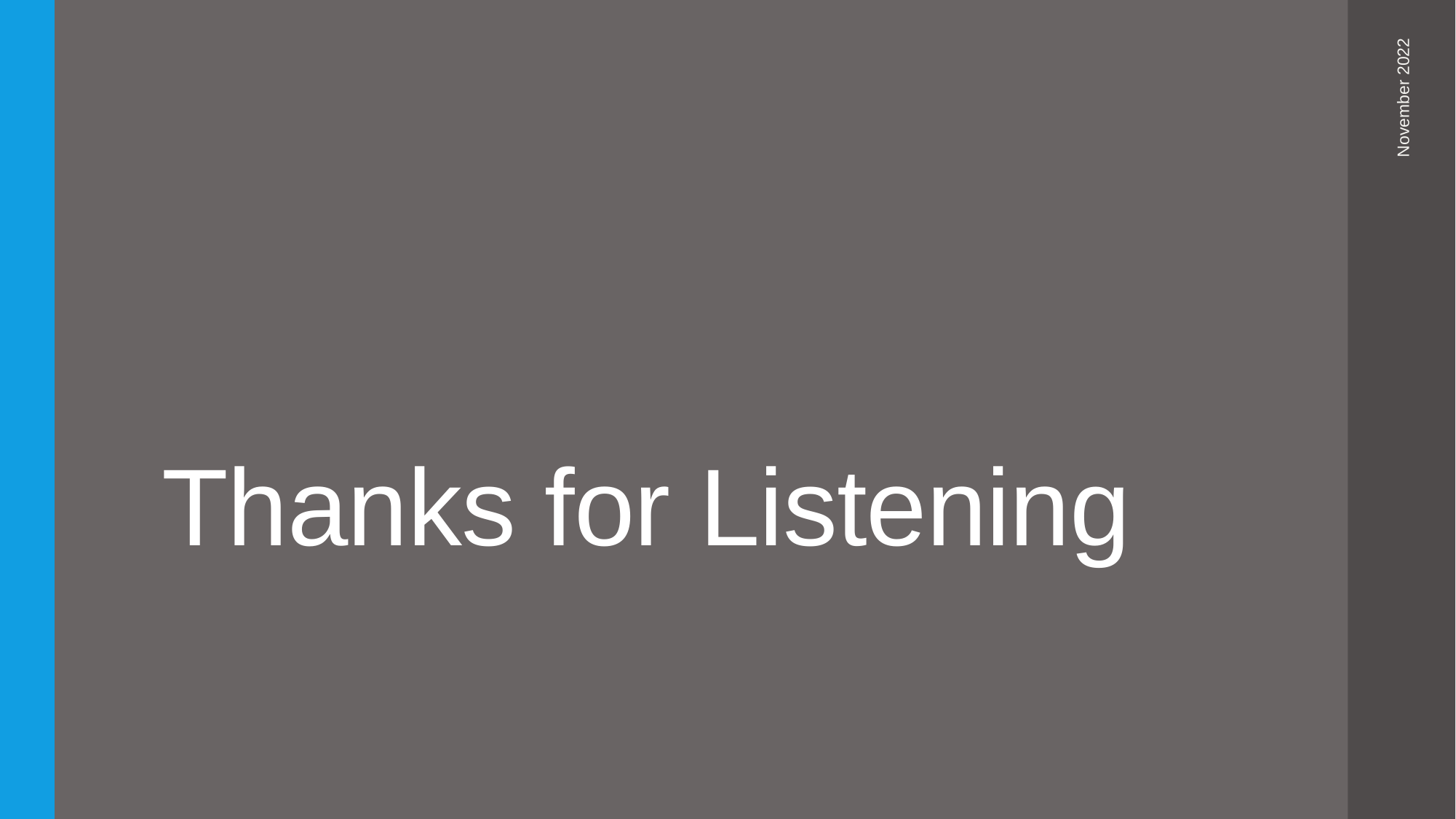

# Thanks for Listening
November 2022

23